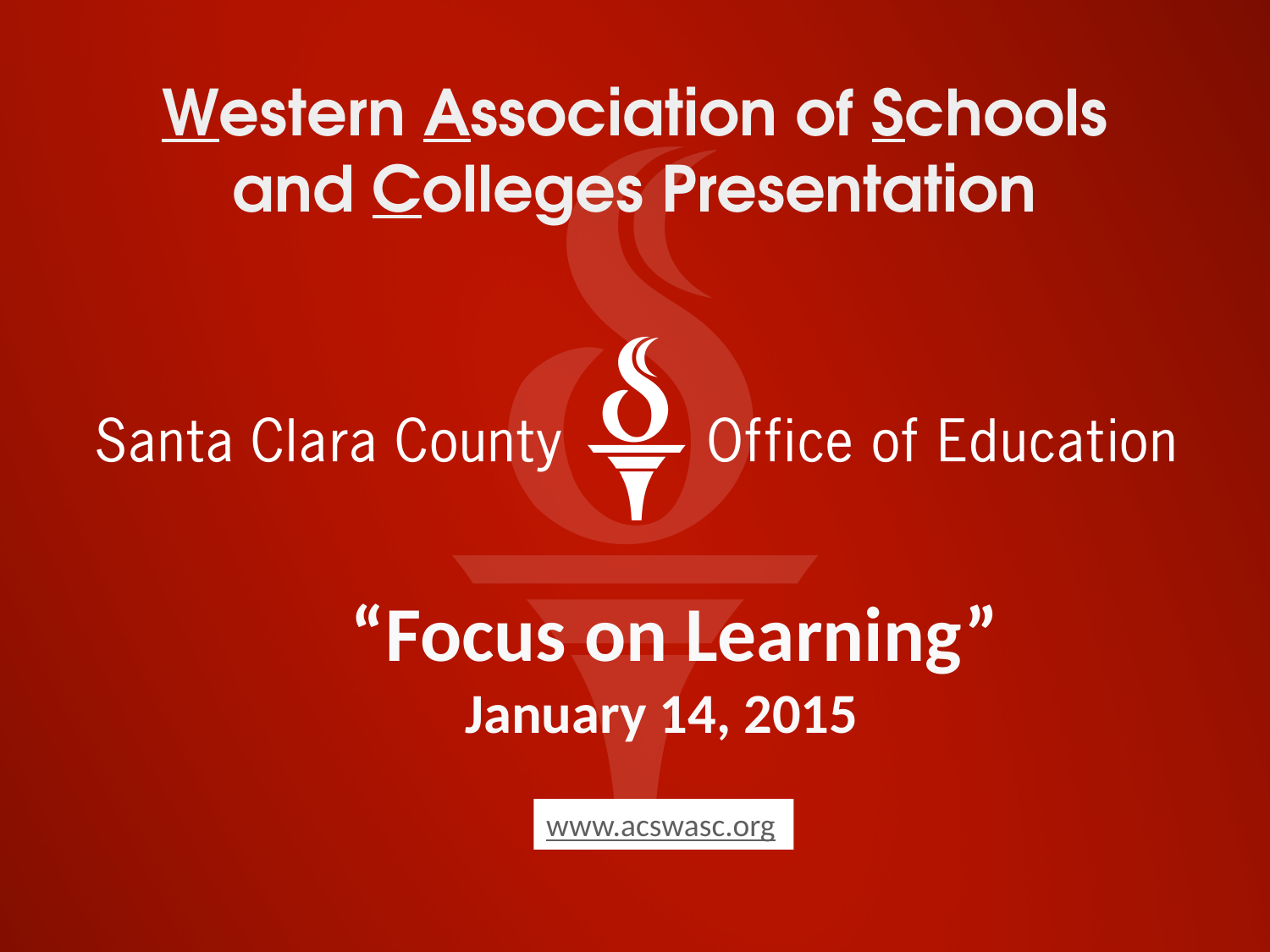

# Western Association of Schools and Colleges Presentation
        “Focus on Learning”
                    January 14, 2015
www.acswasc.org